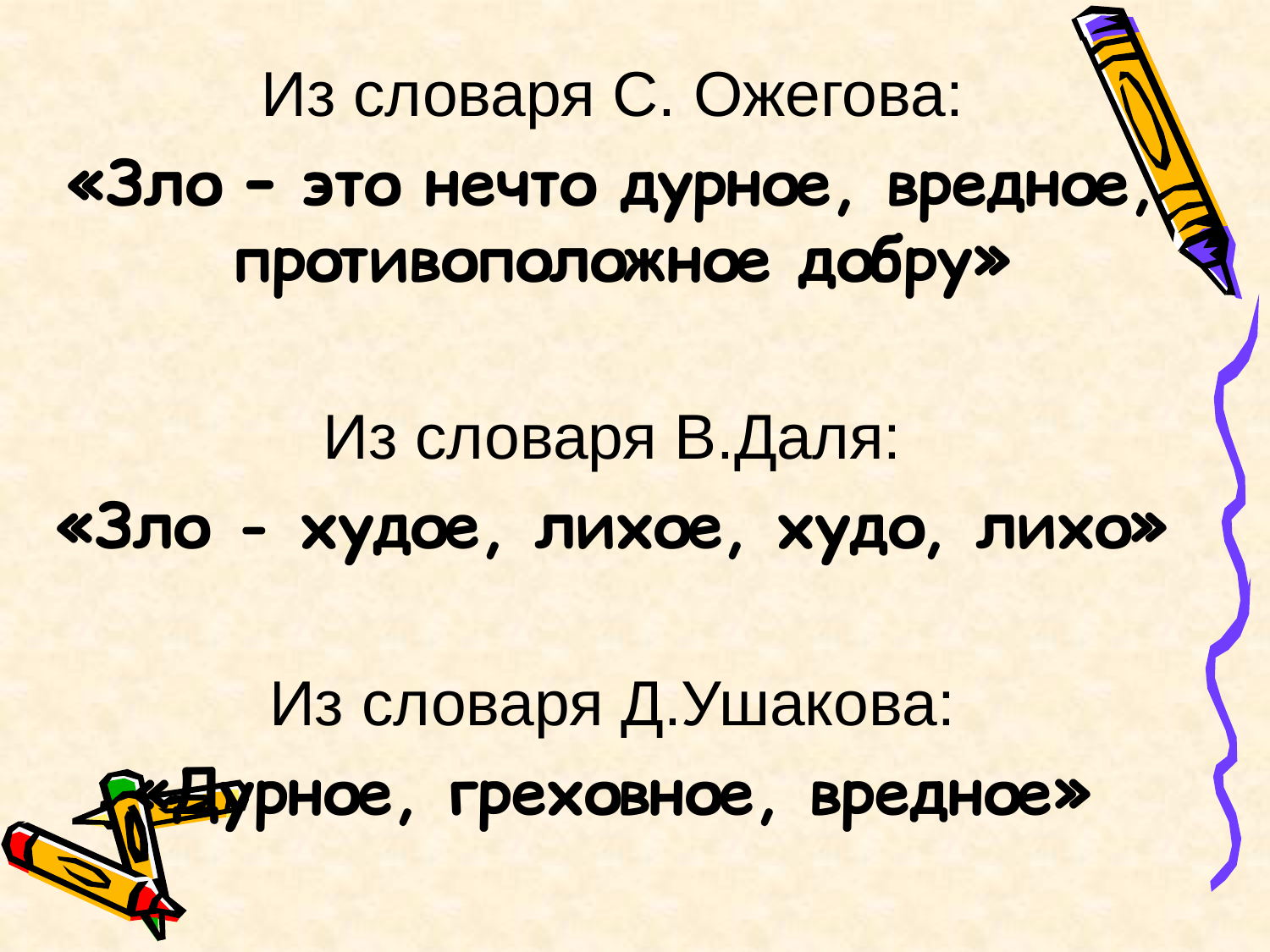

Из словаря С. Ожегова:
«Зло – это нечто дурное, вредное, противоположное добру»

Из словаря В.Даля:
«Зло - худое, лихое, худо, лихо»

Из словаря Д.Ушакова:
«Дурное, греховное, вредное»